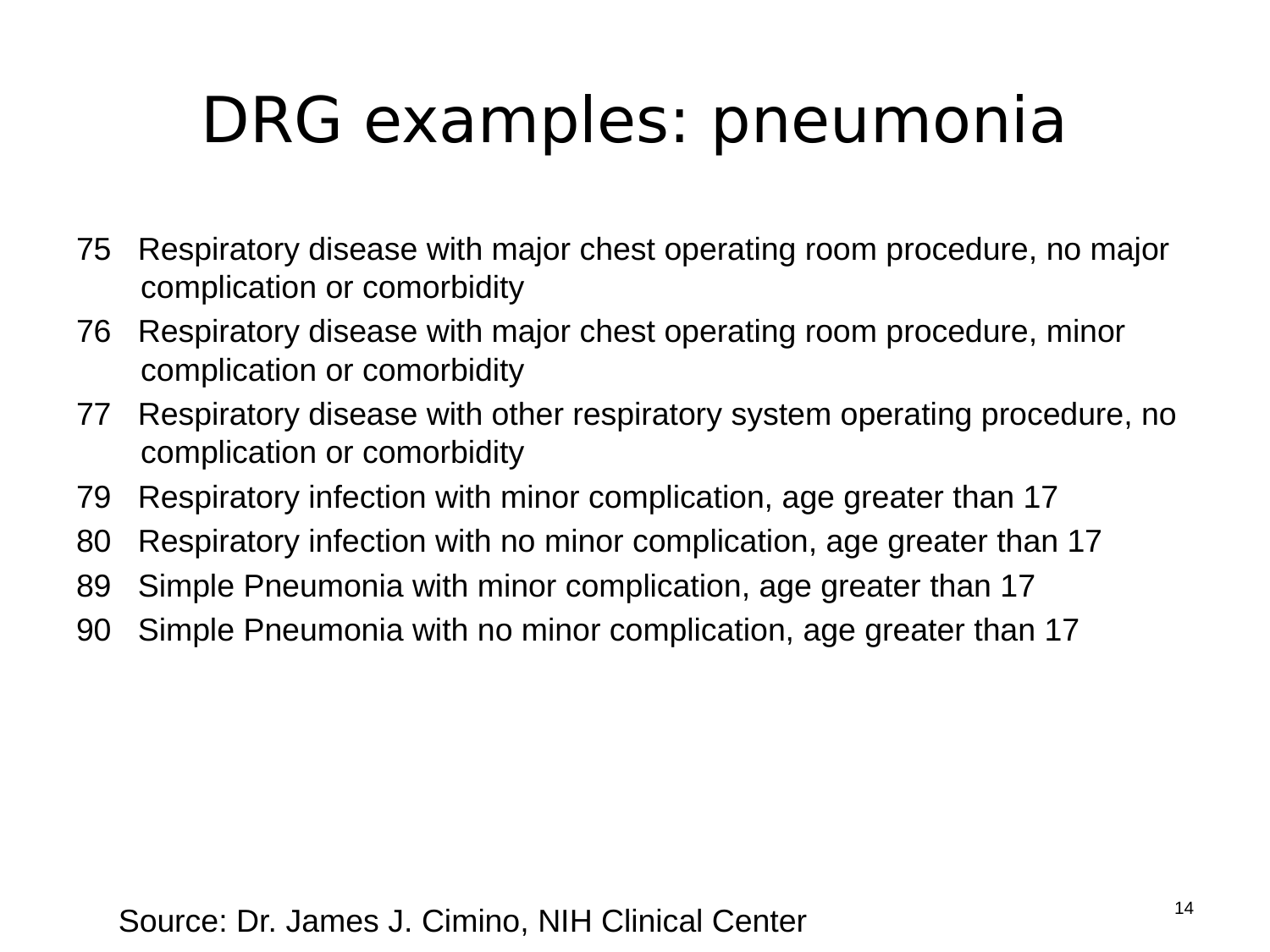

# DRG examples: pneumonia
75   Respiratory disease with major chest operating room procedure, no major complication or comorbidity
76   Respiratory disease with major chest operating room procedure, minor complication or comorbidity
77   Respiratory disease with other respiratory system operating procedure, no complication or comorbidity
79   Respiratory infection with minor complication, age greater than 17
80   Respiratory infection with no minor complication, age greater than 17
89   Simple Pneumonia with minor complication, age greater than 17
90   Simple Pneumonia with no minor complication, age greater than 17

14
Source: Dr. James J. Cimino, NIH Clinical Center